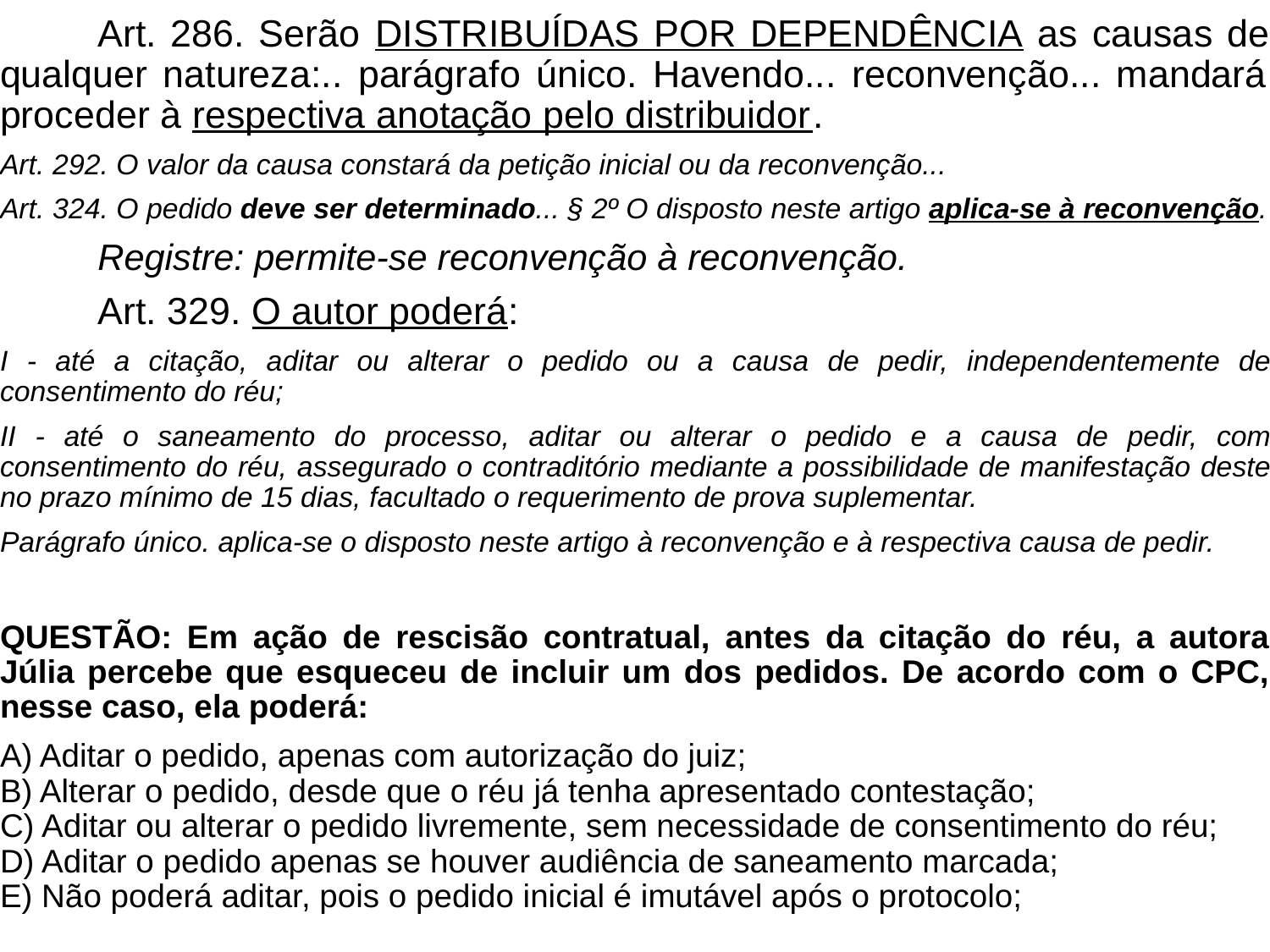

Art. 286. Serão DISTRIBUÍDAS POR DEPENDÊNCIA as causas de qualquer natureza:.. parágrafo único. Havendo... reconvenção... mandará proceder à respectiva anotação pelo distribuidor.
Art. 292. O valor da causa constará da petição inicial ou da reconvenção...
Art. 324. O pedido deve ser determinado... § 2º O disposto neste artigo aplica-se à reconvenção.
	Registre: permite-se reconvenção à reconvenção.
	Art. 329. O autor poderá:
I - até a citação, aditar ou alterar o pedido ou a causa de pedir, independentemente de consentimento do réu;
II - até o saneamento do processo, aditar ou alterar o pedido e a causa de pedir, com consentimento do réu, assegurado o contraditório mediante a possibilidade de manifestação deste no prazo mínimo de 15 dias, facultado o requerimento de prova suplementar.
Parágrafo único. aplica-se o disposto neste artigo à reconvenção e à respectiva causa de pedir.

QUESTÃO: Em ação de rescisão contratual, antes da citação do réu, a autora Júlia percebe que esqueceu de incluir um dos pedidos. De acordo com o CPC, nesse caso, ela poderá:
A) Aditar o pedido, apenas com autorização do juiz;
B) Alterar o pedido, desde que o réu já tenha apresentado contestação;
C) Aditar ou alterar o pedido livremente, sem necessidade de consentimento do réu;
D) Aditar o pedido apenas se houver audiência de saneamento marcada;
E) Não poderá aditar, pois o pedido inicial é imutável após o protocolo;